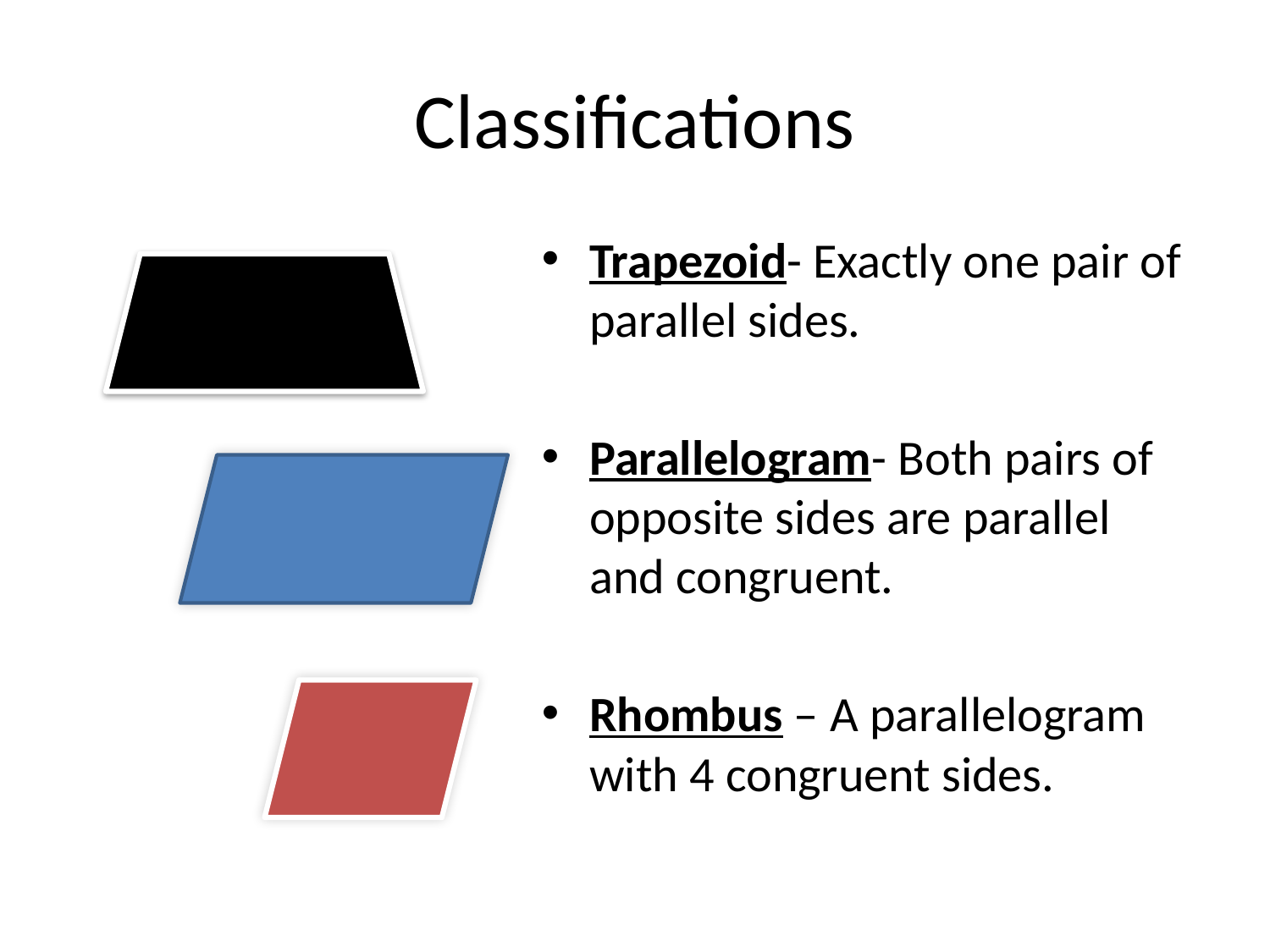

# Classifications

Trapezoid- Exactly one pair of parallel sides.

Parallelogram- Both pairs of opposite sides are parallel and congruent.

Rhombus – A parallelogram with 4 congruent sides.